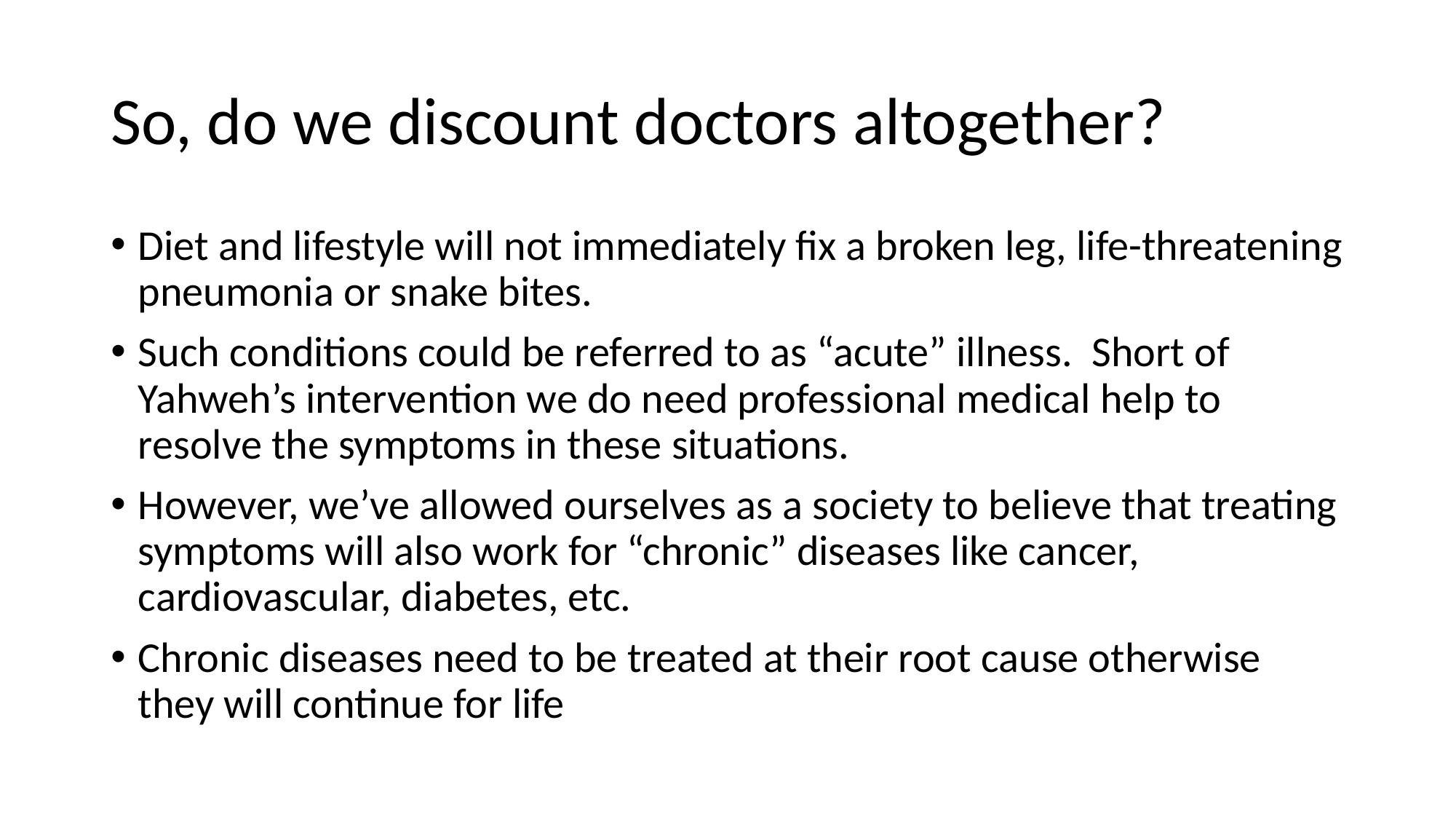

# So, do we discount doctors altogether?
Diet and lifestyle will not immediately fix a broken leg, life-threatening pneumonia or snake bites.
Such conditions could be referred to as “acute” illness.  Short of Yahweh’s intervention we do need professional medical help to resolve the symptoms in these situations.
However, we’ve allowed ourselves as a society to believe that treating symptoms will also work for “chronic” diseases like cancer, cardiovascular, diabetes, etc.
Chronic diseases need to be treated at their root cause otherwise they will continue for life